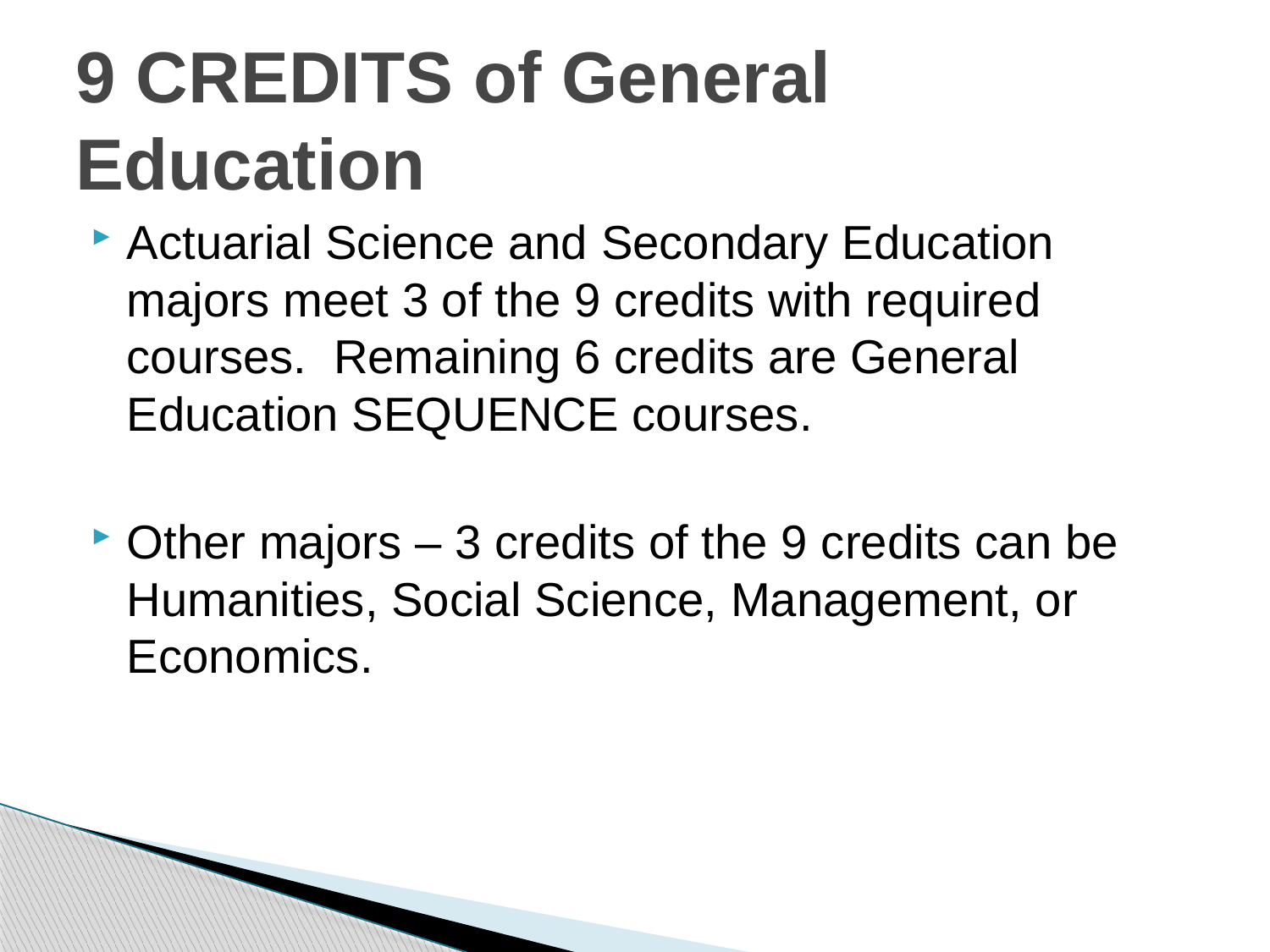

# 9 CREDITS of General Education
Actuarial Science and Secondary Education majors meet 3 of the 9 credits with required courses.  Remaining 6 credits are General Education SEQUENCE courses.

Other majors – 3 credits of the 9 credits can be Humanities, Social Science, Management, or Economics.